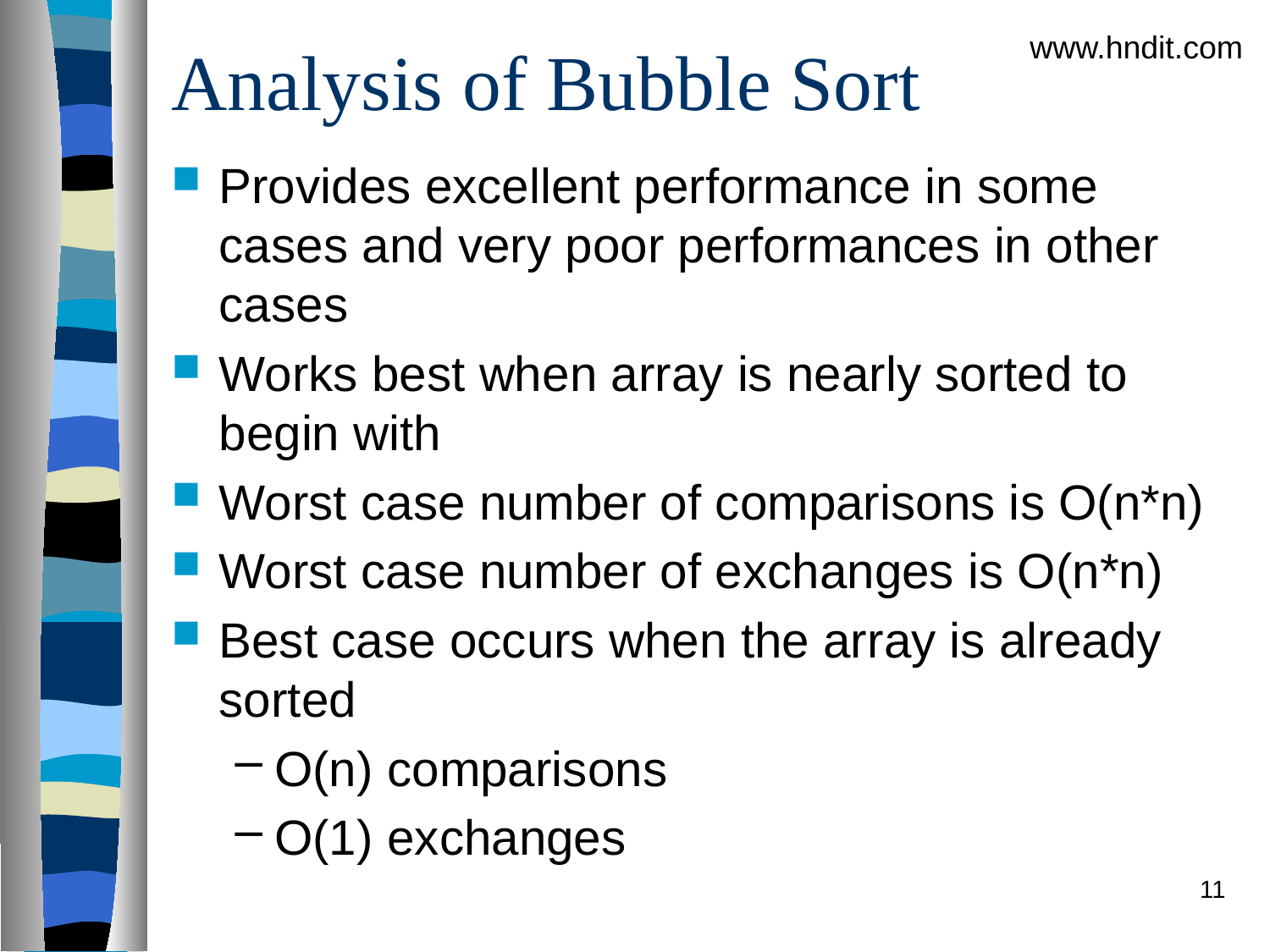

# Analysis of Bubble Sort
www.hndit.com

Provides excellent performance in some cases and very poor performances in other cases
Works best when array is nearly sorted to begin with
Worst case number of comparisons is O(n*n)
Worst case number of exchanges is O(n*n)
Best case occurs when the array is already sorted
O(n) comparisons
O(1) exchanges
11